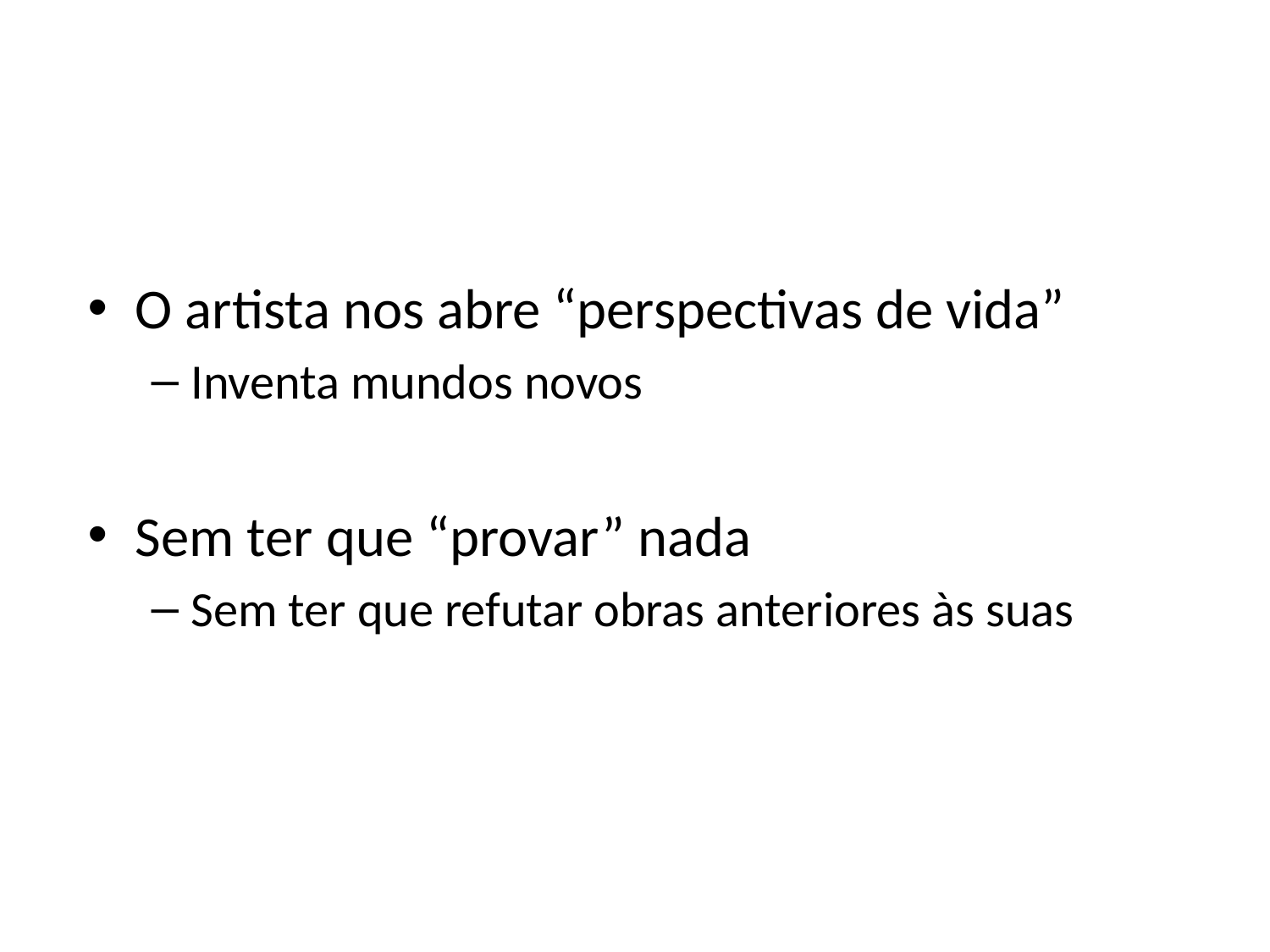

O artista nos abre “perspectivas de vida”
Inventa mundos novos

Sem ter que “provar” nada
Sem ter que refutar obras anteriores às suas